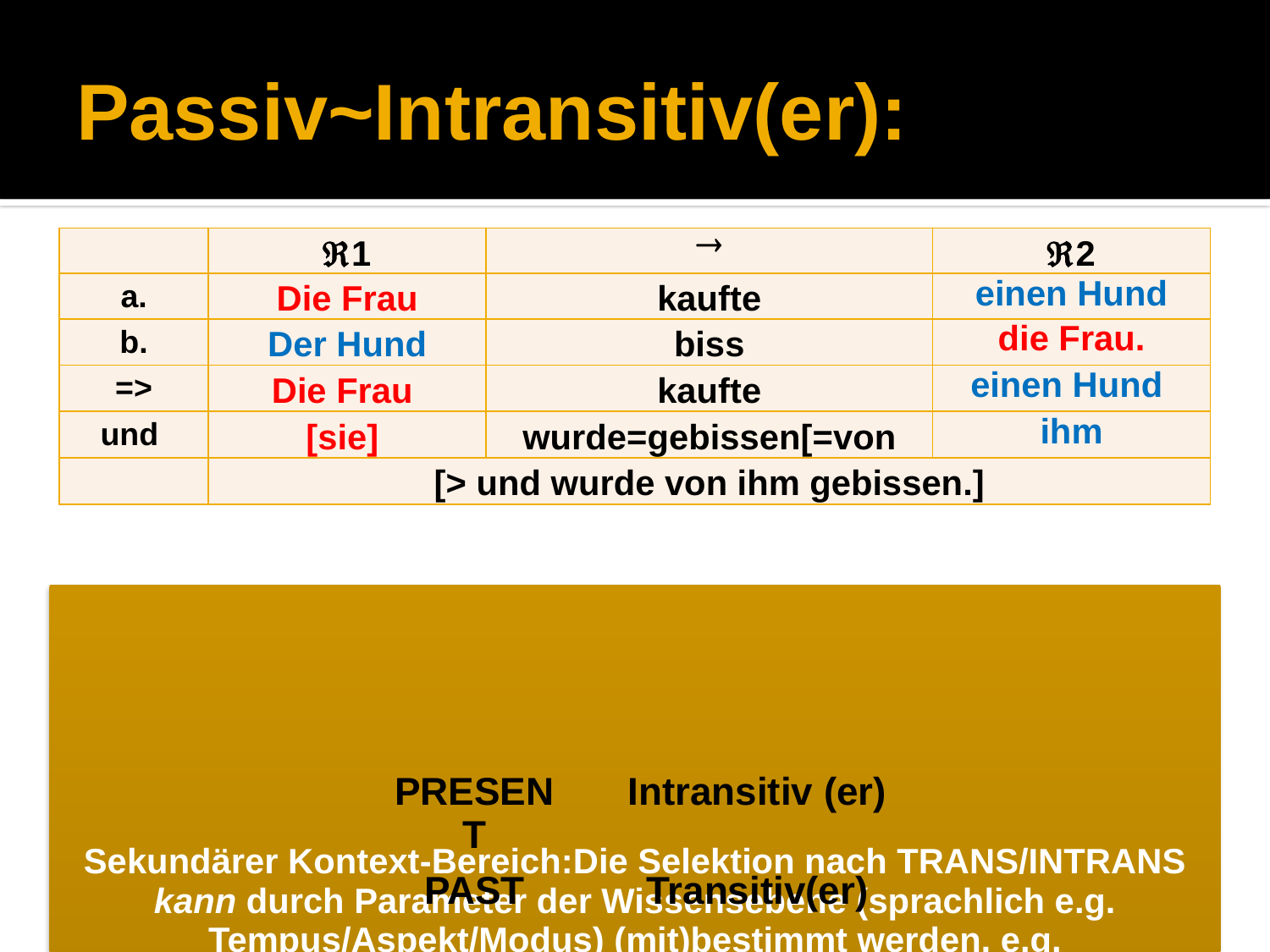

# Passiv~Intransitiv(er):
|  | ℜ1 | → | ℜ2 |
| --- | --- | --- | --- |
| a. | Die Frau | kaufte | einen Hund |
| b. | Der Hund | biss | die Frau. |
| => | Die Frau | kaufte | einen Hund |
| und | [sie] | wurde=gebissen[=von | ihm |
|  | [> und wurde von ihm gebissen.] |  |  |

| PRESENT | Intransitiv (er) |
| --- | --- |
| PAST | Transitiv(er) |